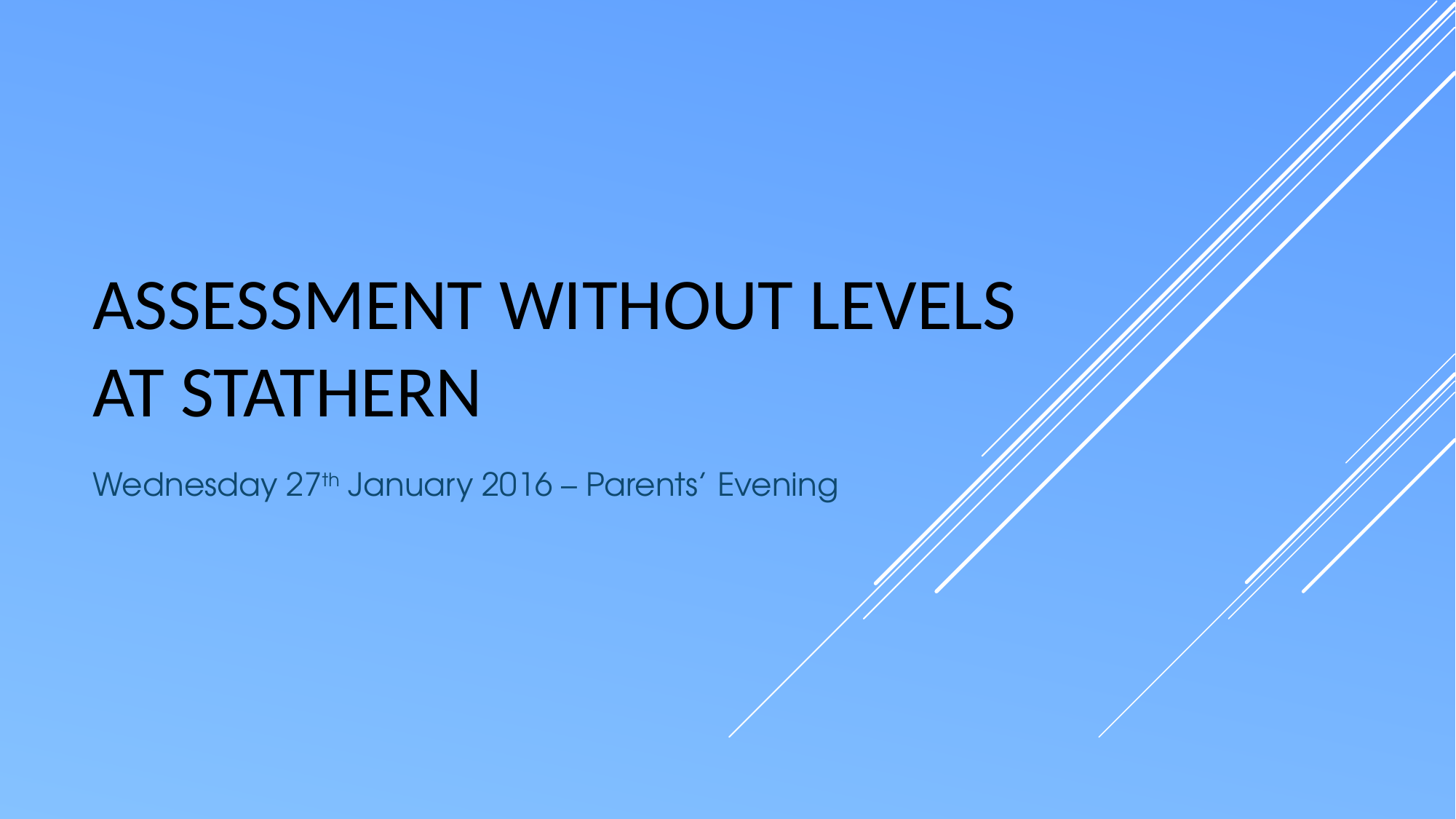

# Assessment without levels at Stathern
Wednesday 27th January 2016 – Parents’ Evening